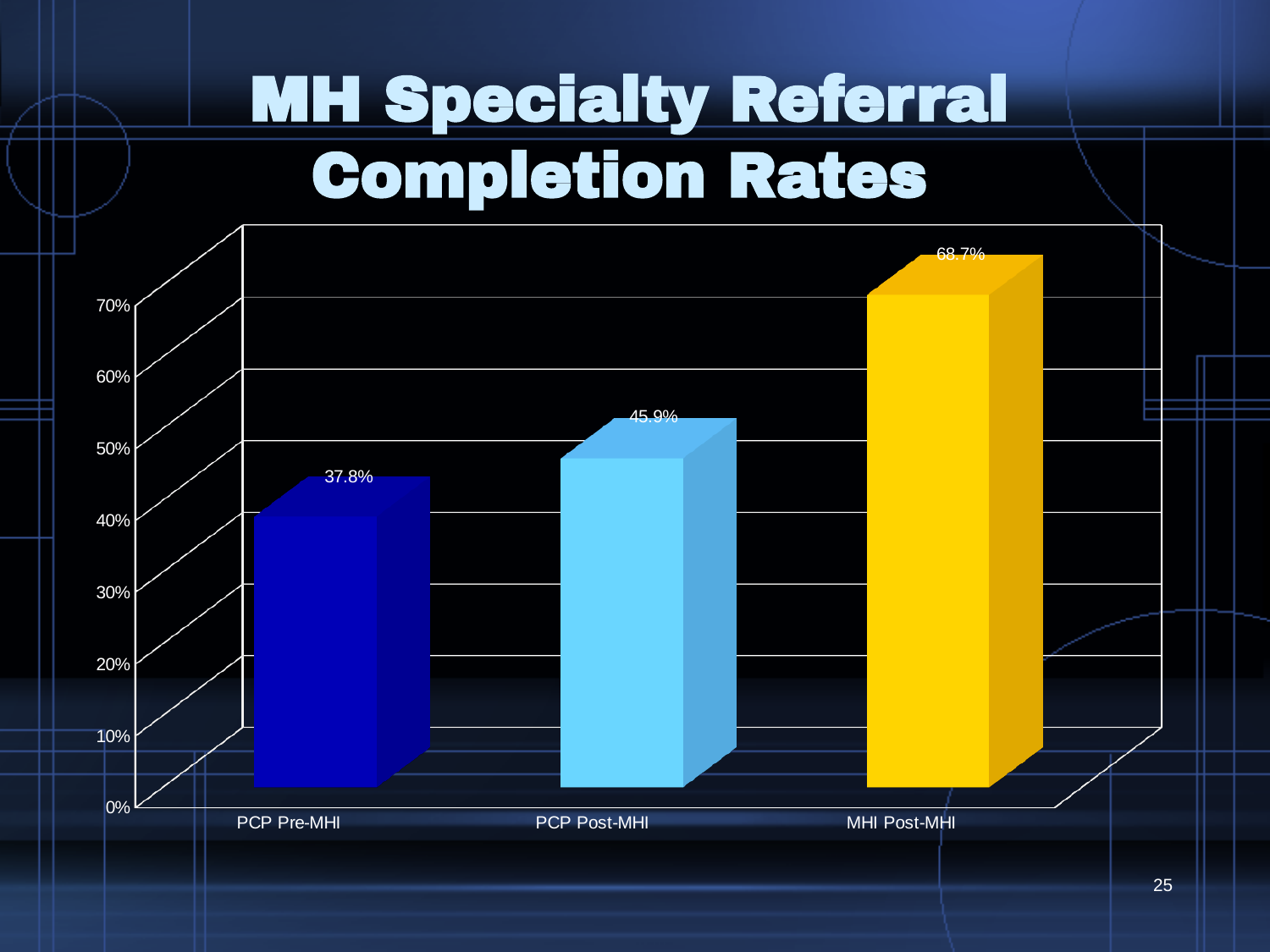

# MH Specialty Referral Completion Rates

[unsupported chart]

25